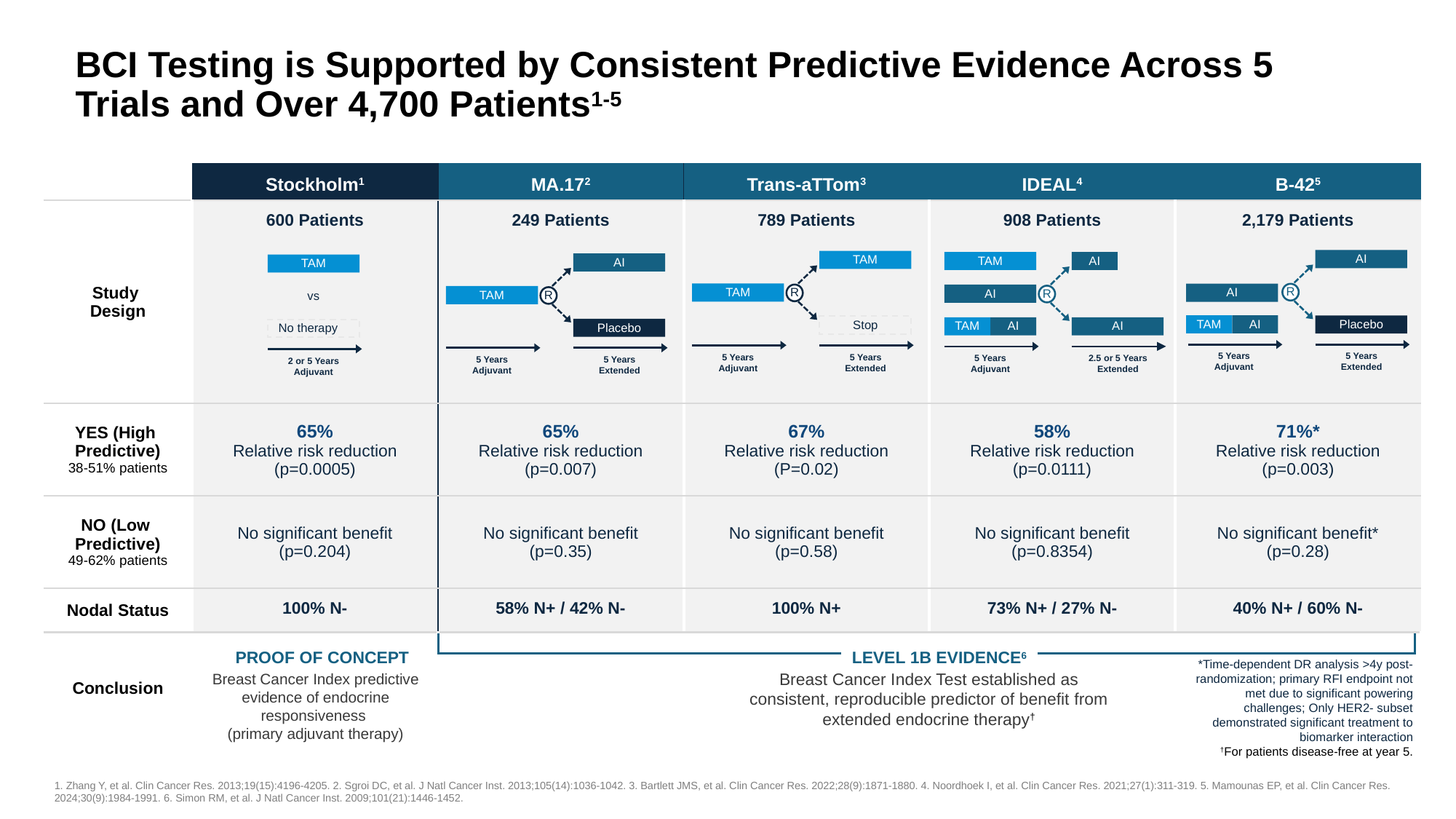

# BCI Testing is Supported by Consistent Predictive Evidence Across 5 Trials and Over 4,700 Patients1-5
|  | Stockholm1 | MA.172 | Trans-aTTom3 | IDEAL4 | B-425 |
| --- | --- | --- | --- | --- | --- |
| Study Design | 600 Patients | 249 Patients | 789 Patients | 908 Patients | 2,179 Patients |
| YES (High Predictive) 38-51% patients | 65% Relative risk reduction (p=0.0005) | 65% Relative risk reduction (p=0.007) | 67% Relative risk reduction (P=0.02) | 58% Relative risk reduction (p=0.0111) | 71%\* Relative risk reduction (p=0.003) |
| NO (Low Predictive) 49-62% patients | No significant benefit (p=0.204) | No significant benefit (p=0.35) | No significant benefit (p=0.58) | No significant benefit (p=0.8354) | No significant benefit\* (p=0.28) |
| Nodal Status | 100% N- | 58% N+ / 42% N- | 100% N+ | 73% N+ / 27% N- | 40% N+ / 60% N- |
| Conclusion |  |  |  |  |  |
AI
R
Placebo
5 Years
Adjuvant
5 Years
Extended
TAM
TAM
R
Stop
5 Years
Adjuvant
5 Years
Extended
TAM
AI
AI
R
TAM
AI
AI
5 Years
Adjuvant
2.5 or 5 Years
Extended
AI
TAM
R
Placebo
5 Years
Adjuvant
5 Years
Extended
TAM
vs
2 or 5 Years
Adjuvant
AI
TAM
AI
No therapy

PROOF OF CONCEPT
LEVEL 1B EVIDENCE6
*Time-dependent DR analysis >4y post-randomization; primary RFI endpoint not met due to significant powering challenges; Only HER2- subset demonstrated significant treatment to biomarker interaction
†For patients disease-free at year 5.
Breast Cancer Index Test established as consistent, reproducible predictor of benefit from extended endocrine therapy†
Breast Cancer Index predictive evidence of endocrine responsiveness
(primary adjuvant therapy)

1. Zhang Y, et al. Clin Cancer Res. 2013;19(15):4196-4205. 2. Sgroi DC, et al. J Natl Cancer Inst. 2013;105(14):1036-1042. 3. Bartlett JMS, et al. Clin Cancer Res. 2022;28(9):1871-1880. 4. Noordhoek I, et al. Clin Cancer Res. 2021;27(1):311-319. 5. Mamounas EP, et al. Clin Cancer Res. 2024;30(9):1984-1991. 6. Simon RM, et al. J Natl Cancer Inst. 2009;101(21):1446-1452.